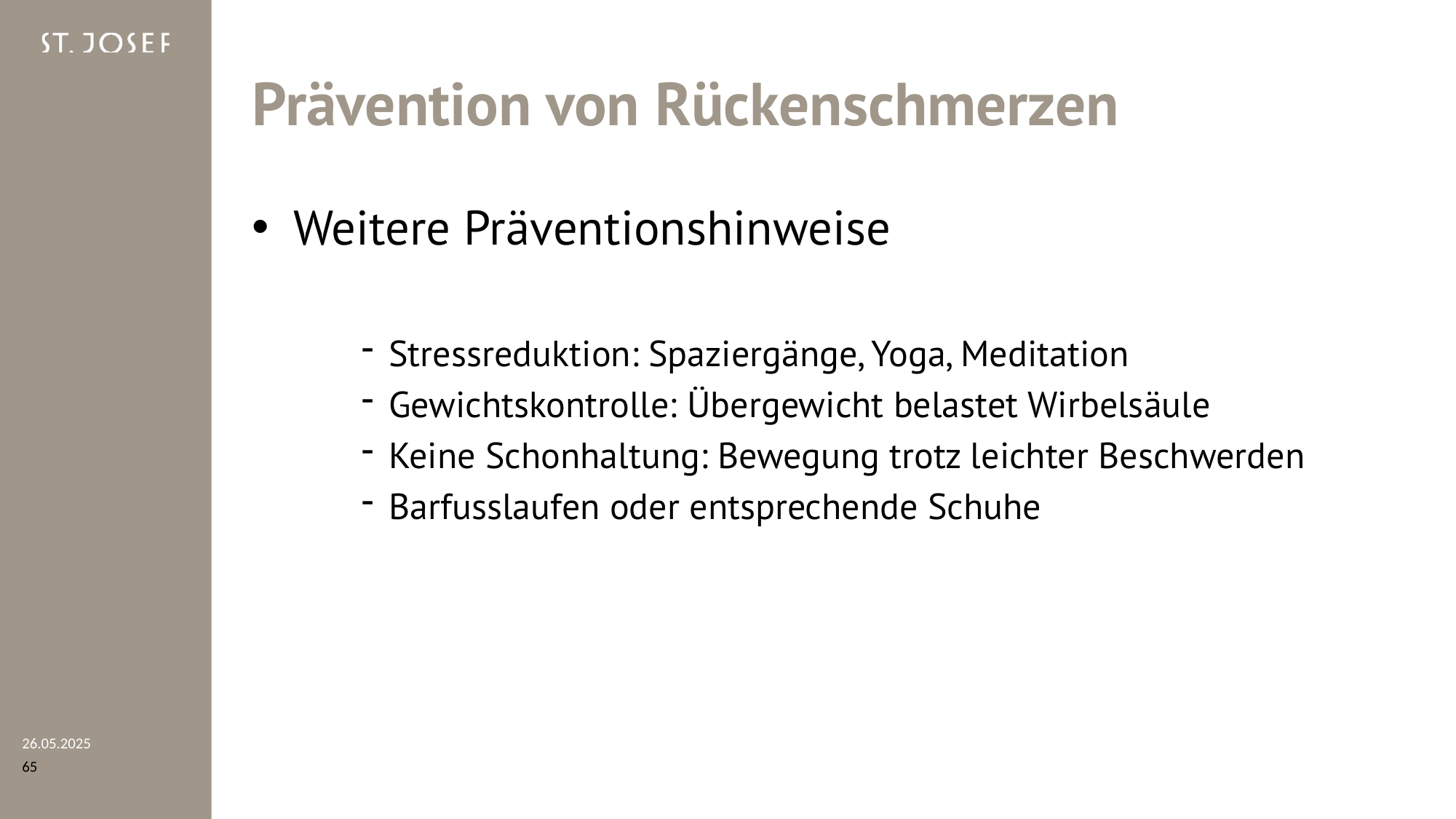

# Prävention von Rückenschmerzen
Weitere Präventionshinweise

Stressreduktion: Spaziergänge, Yoga, Meditation
Gewichtskontrolle: Übergewicht belastet Wirbelsäule
Keine Schonhaltung: Bewegung trotz leichter Beschwerden
Barfusslaufen oder entsprechende Schuhe